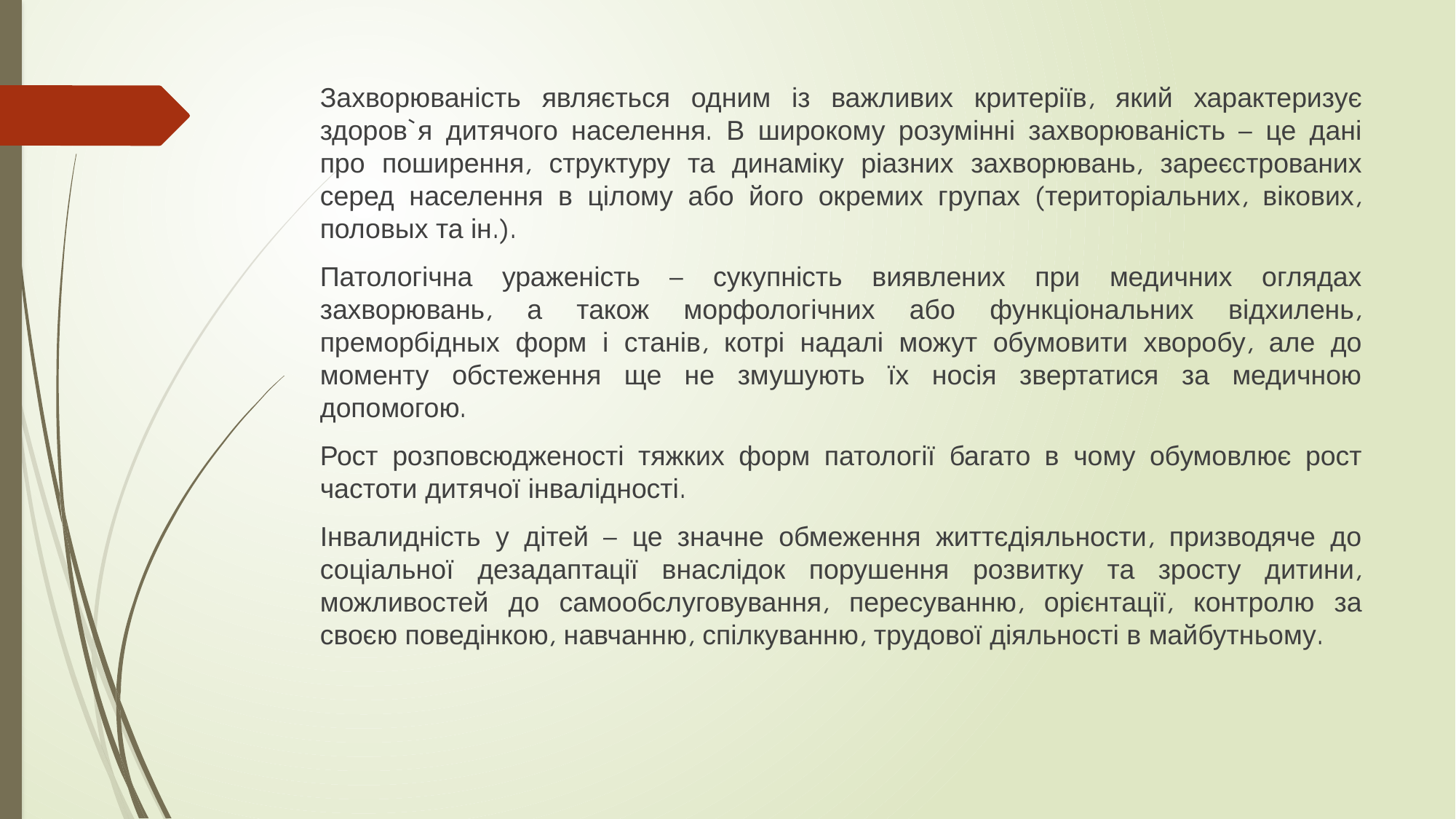

#
Захворюваність являється одним із важливих критеріїв, який характеризує здоров`я дитячого населення. В широкому розумінні захворюваність – це дані про поширення, структуру та динаміку ріазних захворювань, зареєстрованих серед населення в цілому або його окремих групах (територіальних, вікових, половых та ін.).
Патологічна ураженість – сукупність виявлених при медичних оглядах захворювань, а також морфологічних або функціональних відхилень, преморбідных форм і станів, котрі надалі можут обумовити хворобу, але до моменту обстеження ще не змушують їх носія звертатися за медичною допомогою.
Рост розповсюдженості тяжких форм патології багато в чому обумовлює рост частоти дитячої інвалідності.
Інвалидність у дітей – це значне обмеження життєдіяльности, призводяче до соціальної дезадаптації внаслідок порушення розвитку та зросту дитини, можливостей до самообслуговування, пересуванню, орієнтації, контролю за своєю поведінкою, навчанню, спілкуванню, трудової діяльності в майбутньому.